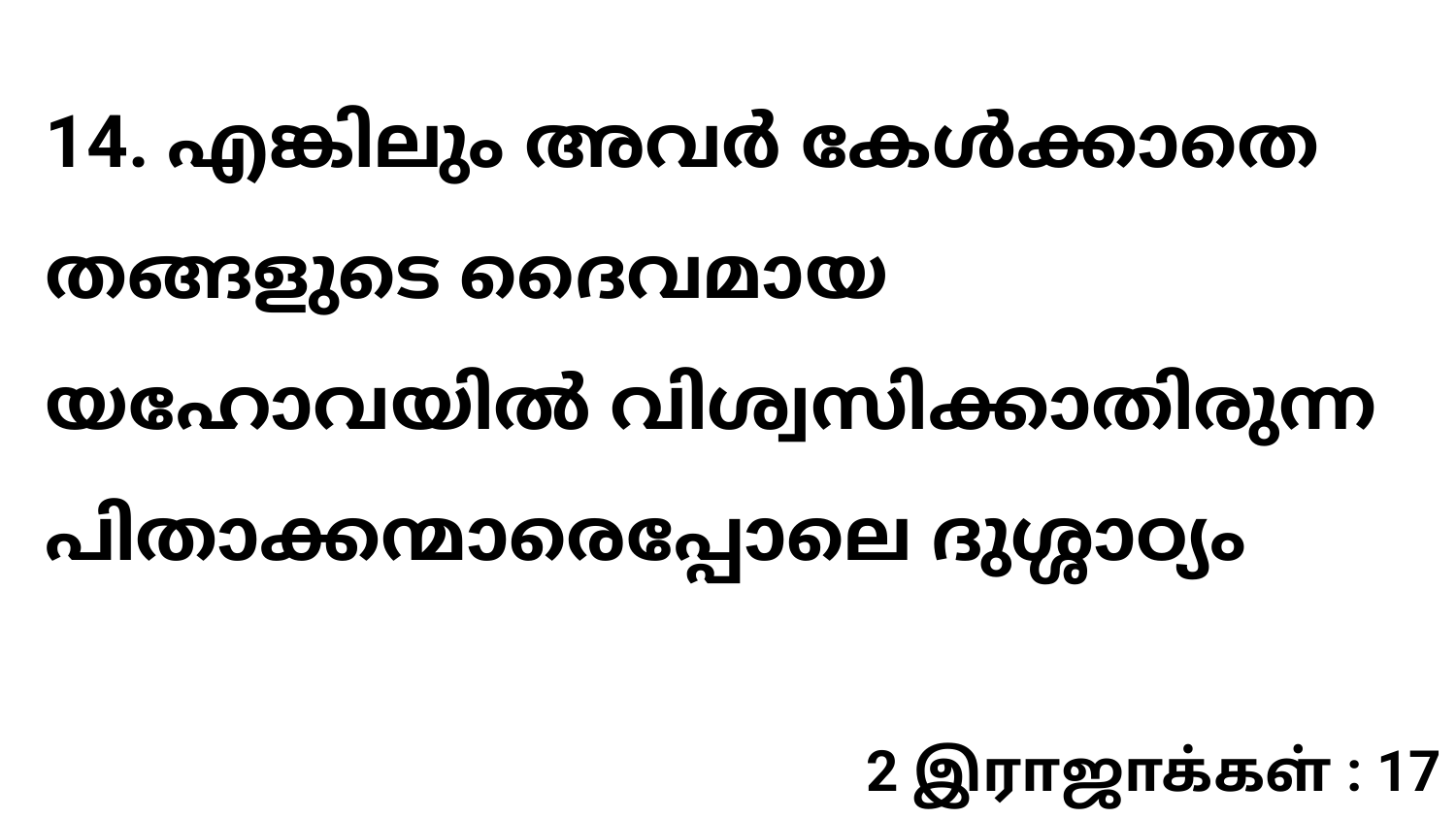

14. എങ്കിലും അവർ കേൾക്കാതെ തങ്ങളുടെ ദൈവമായ യഹോവയിൽ വിശ്വസിക്കാതിരുന്ന പിതാക്കന്മാരെപ്പോലെ ദുശ്ശാഠ്യം
2 இராஜாக்கள் : 17